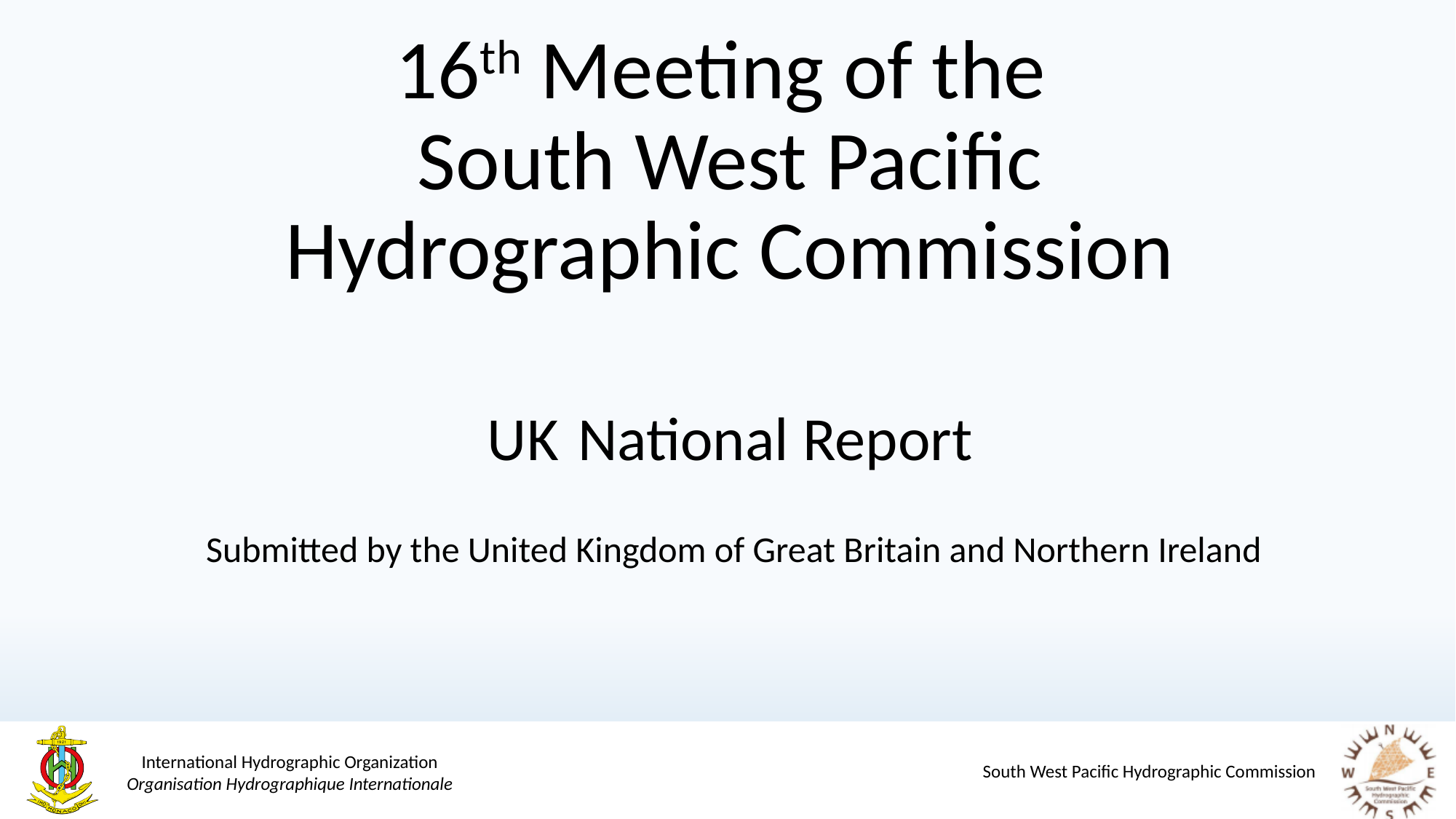

# 16th Meeting of the South West Pacific Hydrographic Commission UK National Report
Submitted by the United Kingdom of Great Britain and Northern Ireland